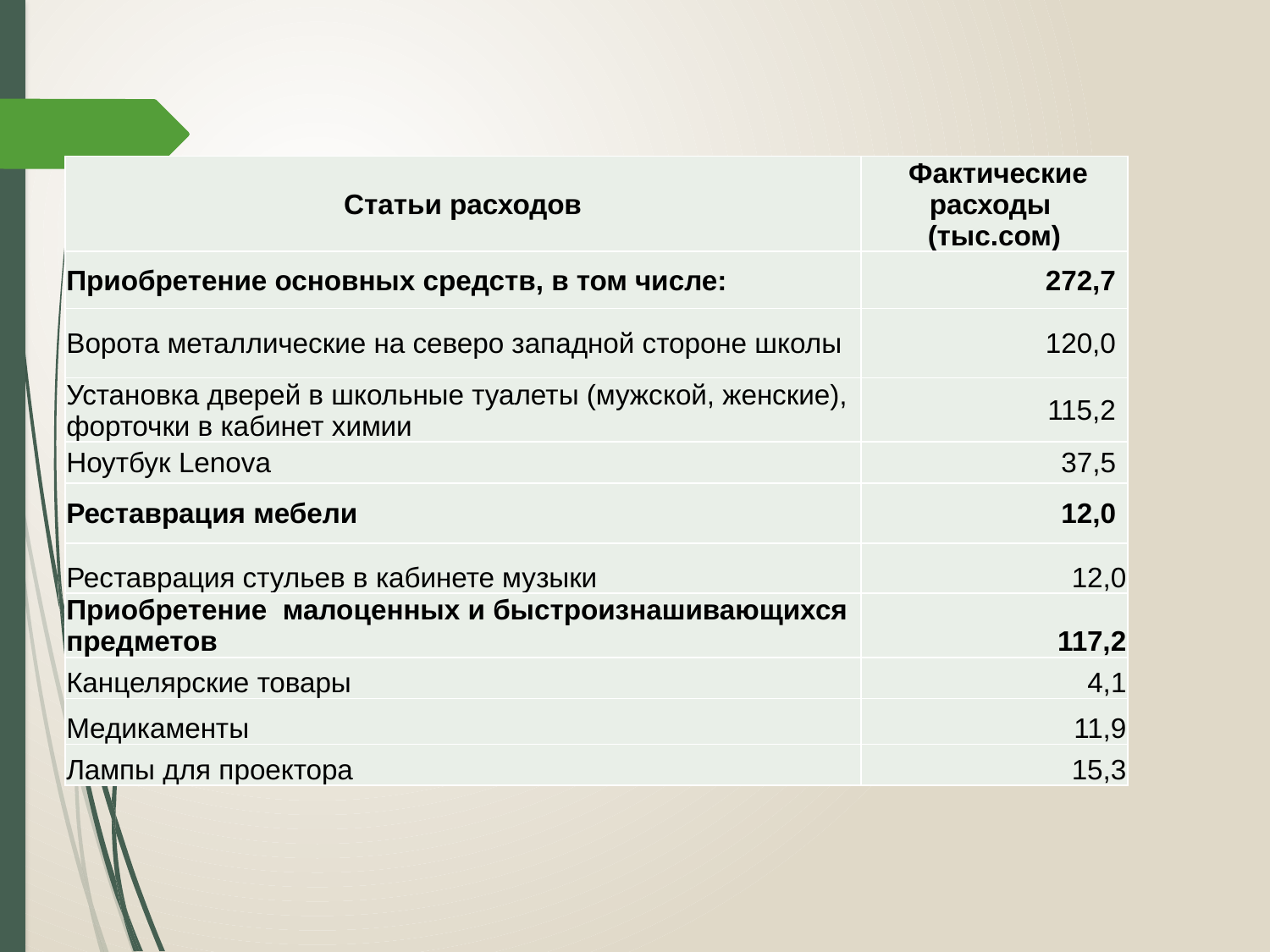

| Статьи расходов | Фактические расходы (тыс.сом) |
| --- | --- |
| Приобретение основных средств, в том числе: | 272,7 |
| Ворота металлические на северо западной стороне школы | 120,0 |
| Установка дверей в школьные туалеты (мужской, женские), форточки в кабинет химии | 115,2 |
| Ноутбук Lenova | 37,5 |
| Реставрация мебели | 12,0 |
| Реставрация стульев в кабинете музыки | 12,0 |
| Приобретение малоценных и быстроизнашивающихся предметов | 117,2 |
| Канцелярские товары | 4,1 |
| Медикаменты | 11,9 |
| Лампы для проектора | 15,3 |